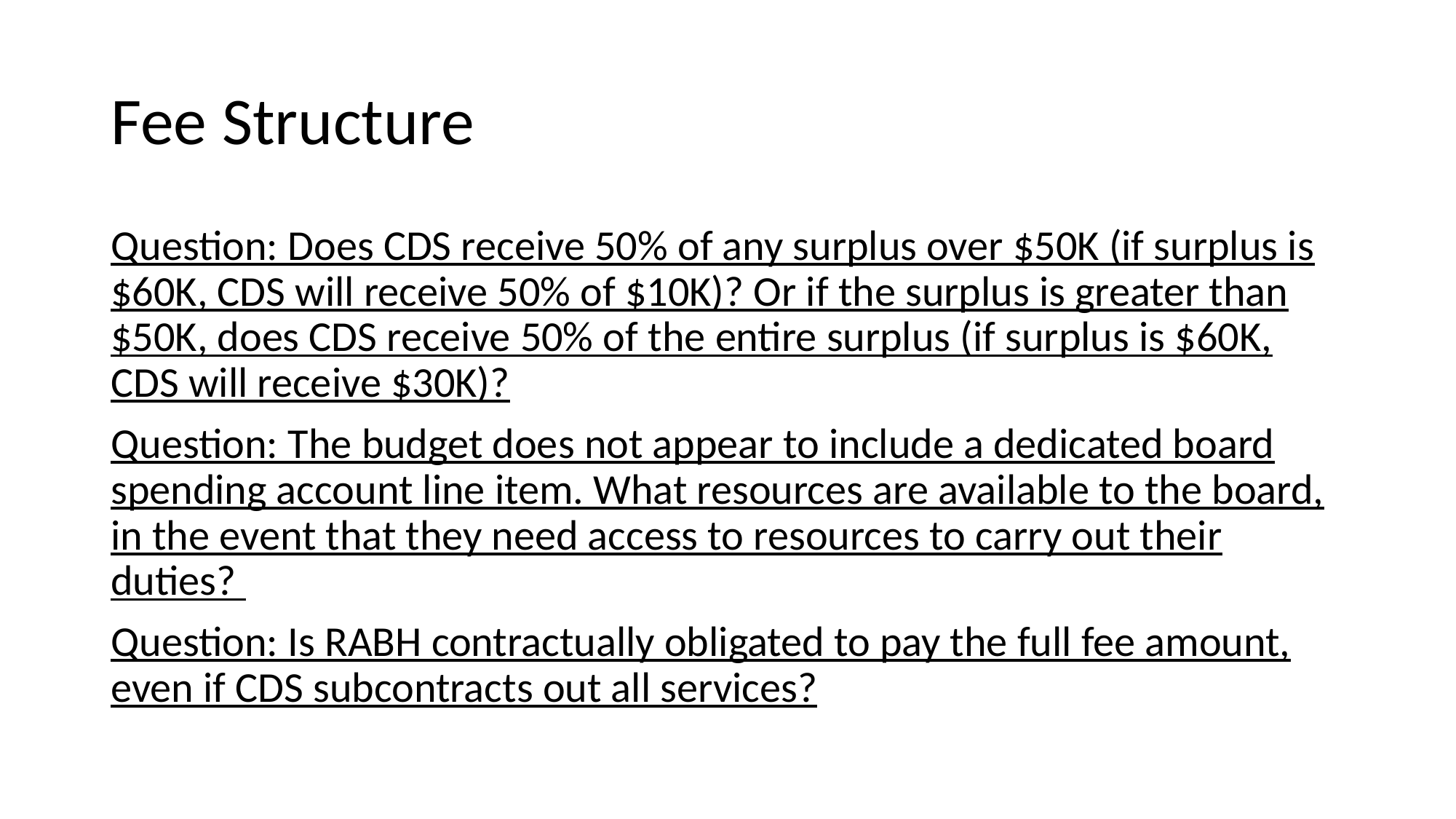

# Fee Structure
Question: Does CDS receive 50% of any surplus over $50K (if surplus is $60K, CDS will receive 50% of $10K)? Or if the surplus is greater than $50K, does CDS receive 50% of the entire surplus (if surplus is $60K, CDS will receive $30K)?
Question: The budget does not appear to include a dedicated board spending account line item. What resources are available to the board, in the event that they need access to resources to carry out their duties?
Question: Is RABH contractually obligated to pay the full fee amount, even if CDS subcontracts out all services?